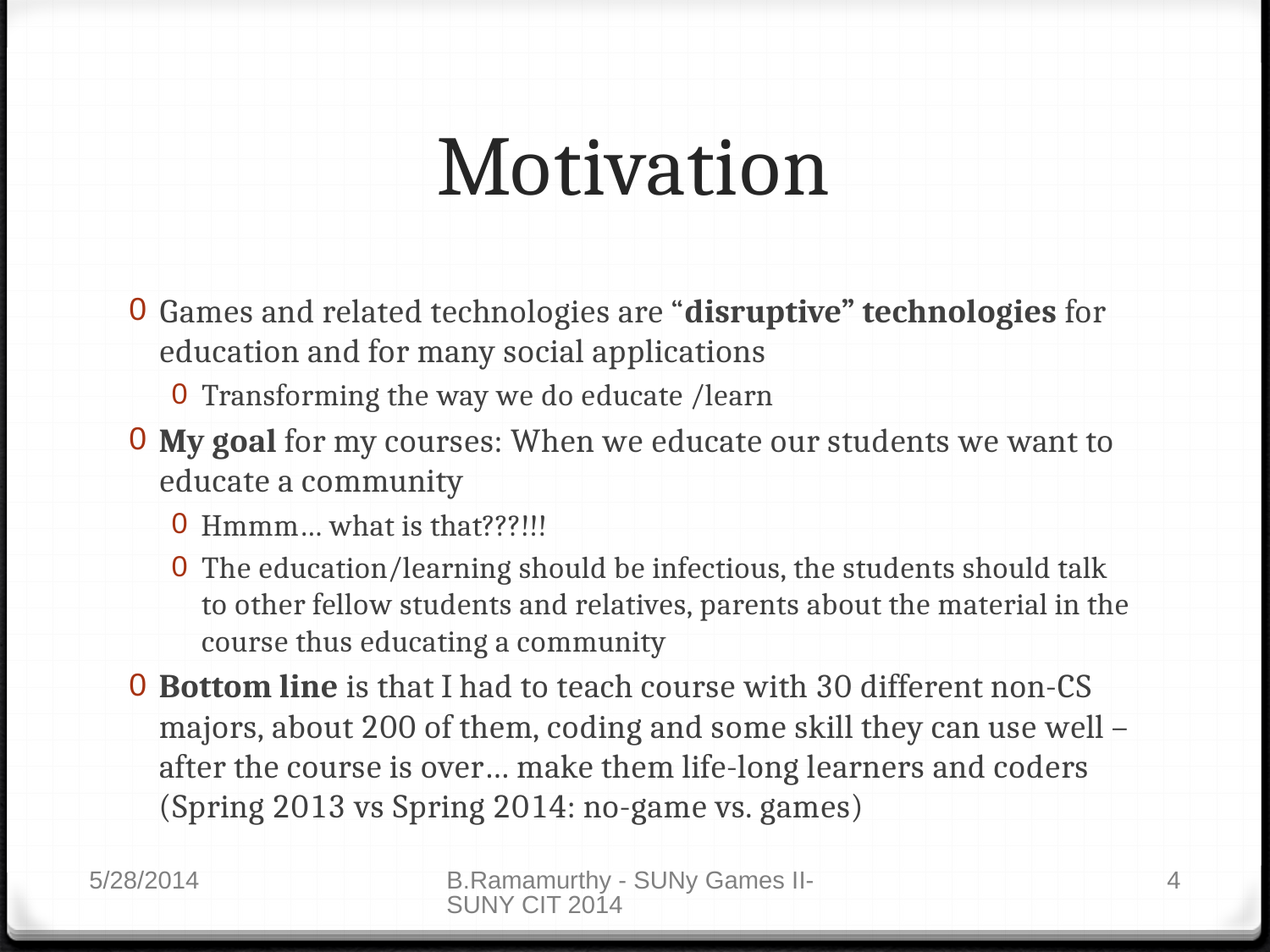

# Motivation
Games and related technologies are “disruptive” technologies for education and for many social applications
Transforming the way we do educate /learn
My goal for my courses: When we educate our students we want to educate a community
Hmmm… what is that???!!!
The education/learning should be infectious, the students should talk to other fellow students and relatives, parents about the material in the course thus educating a community
Bottom line is that I had to teach course with 30 different non-CS majors, about 200 of them, coding and some skill they can use well –after the course is over… make them life-long learners and coders (Spring 2013 vs Spring 2014: no-game vs. games)

5/28/2014
B.Ramamurthy - SUNy Games II- SUNY CIT 2014
4